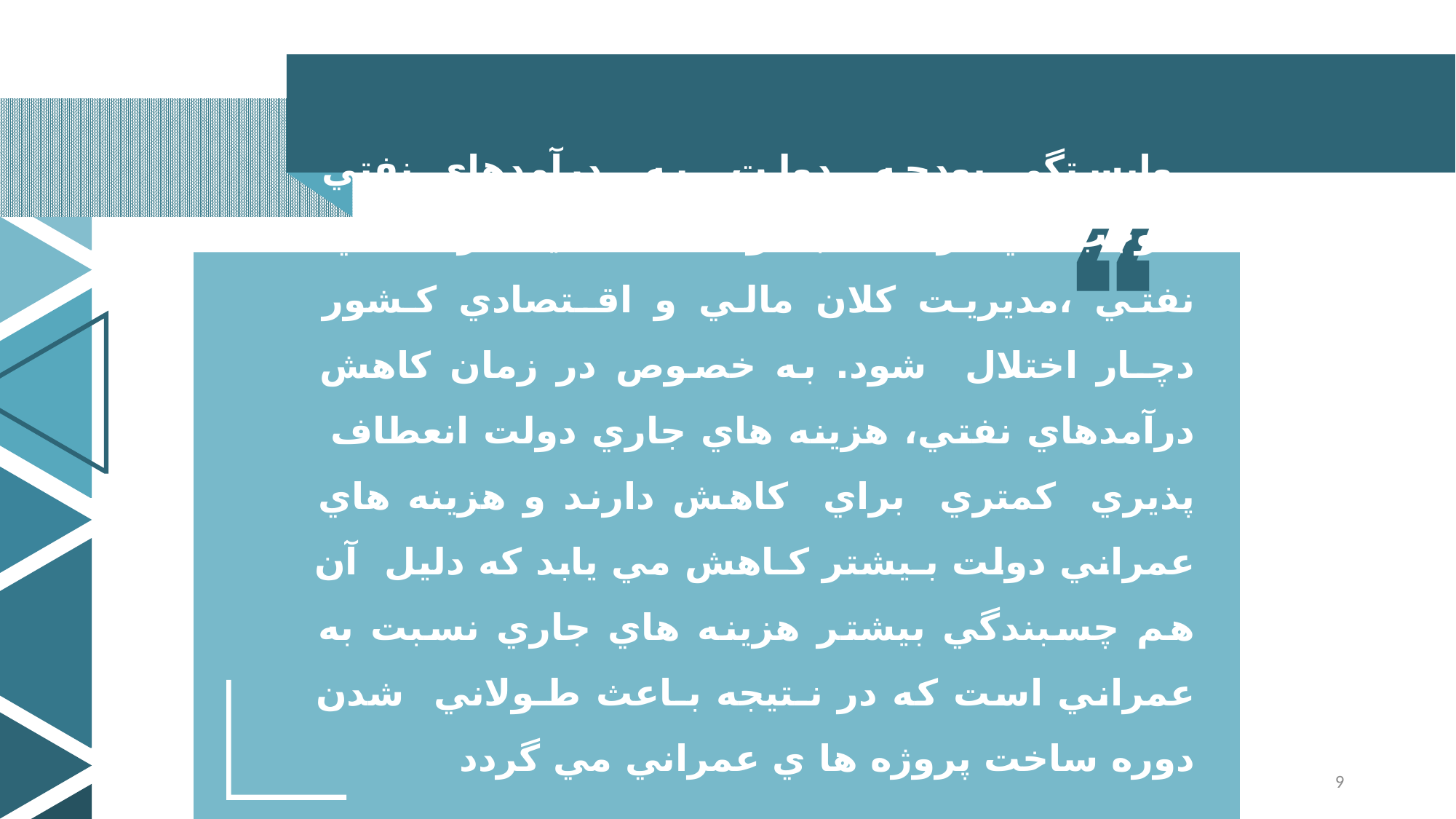

“

 وابستگي بودجه  دولت  به  درآمدهاي نفتي مـوجب مي گردد كه با نوسانات شديد  درآمدهاي  نفتي ،مديريت كلان مالي و اقـتصادي كـشور دچـار اختلال  شود. به خصوص در زمان كاهش درآمدهاي نفتي، هزينه هاي جاري دولت انعطاف  پذيري  كمتري  براي  كاهش دارند و هزينه هاي عمراني دولت بـيشتر كـاهش مي يابد كه دليل  آن هم چسبندگي بيشتر هزينه هاي جاري نسبت به عمراني است كه در نـتيجه بـاعث طـولاني  شدن دوره ساخت پروژه ها ي عمراني مي گردد

9